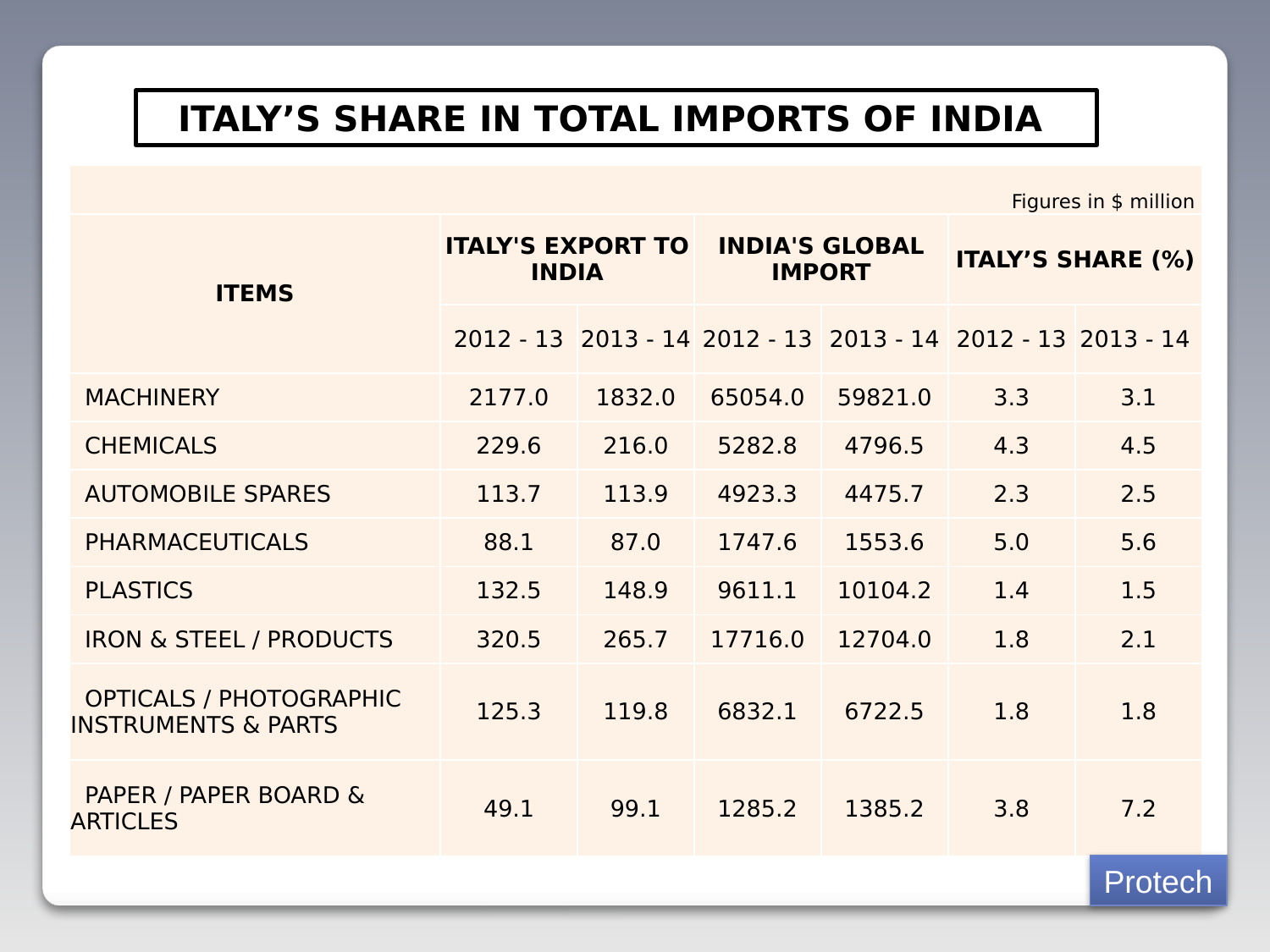

ITALY’S SHARE IN TOTAL IMPORTS OF INDIA
| Figures in $ million |  |  |  |  |  |  |
| --- | --- | --- | --- | --- | --- | --- |
| ITEMS | ITALY'S EXPORT TO INDIA |  | INDIA'S GLOBAL IMPORT |  | ITALY’S SHARE (%) |  |
|  | 2012 - 13 | 2013 - 14 | 2012 - 13 | 2013 - 14 | 2012 - 13 | 2013 - 14 |
| MACHINERY | 2177.0 | 1832.0 | 65054.0 | 59821.0 | 3.3 | 3.1 |
| CHEMICALS | 229.6 | 216.0 | 5282.8 | 4796.5 | 4.3 | 4.5 |
| AUTOMOBILE SPARES | 113.7 | 113.9 | 4923.3 | 4475.7 | 2.3 | 2.5 |
| PHARMACEUTICALS | 88.1 | 87.0 | 1747.6 | 1553.6 | 5.0 | 5.6 |
| PLASTICS | 132.5 | 148.9 | 9611.1 | 10104.2 | 1.4 | 1.5 |
| IRON & STEEL / PRODUCTS | 320.5 | 265.7 | 17716.0 | 12704.0 | 1.8 | 2.1 |
| OPTICALS / PHOTOGRAPHIC INSTRUMENTS & PARTS | 125.3 | 119.8 | 6832.1 | 6722.5 | 1.8 | 1.8 |
| PAPER / PAPER BOARD & ARTICLES | 49.1 | 99.1 | 1285.2 | 1385.2 | 3.8 | 7.2 |
Protech